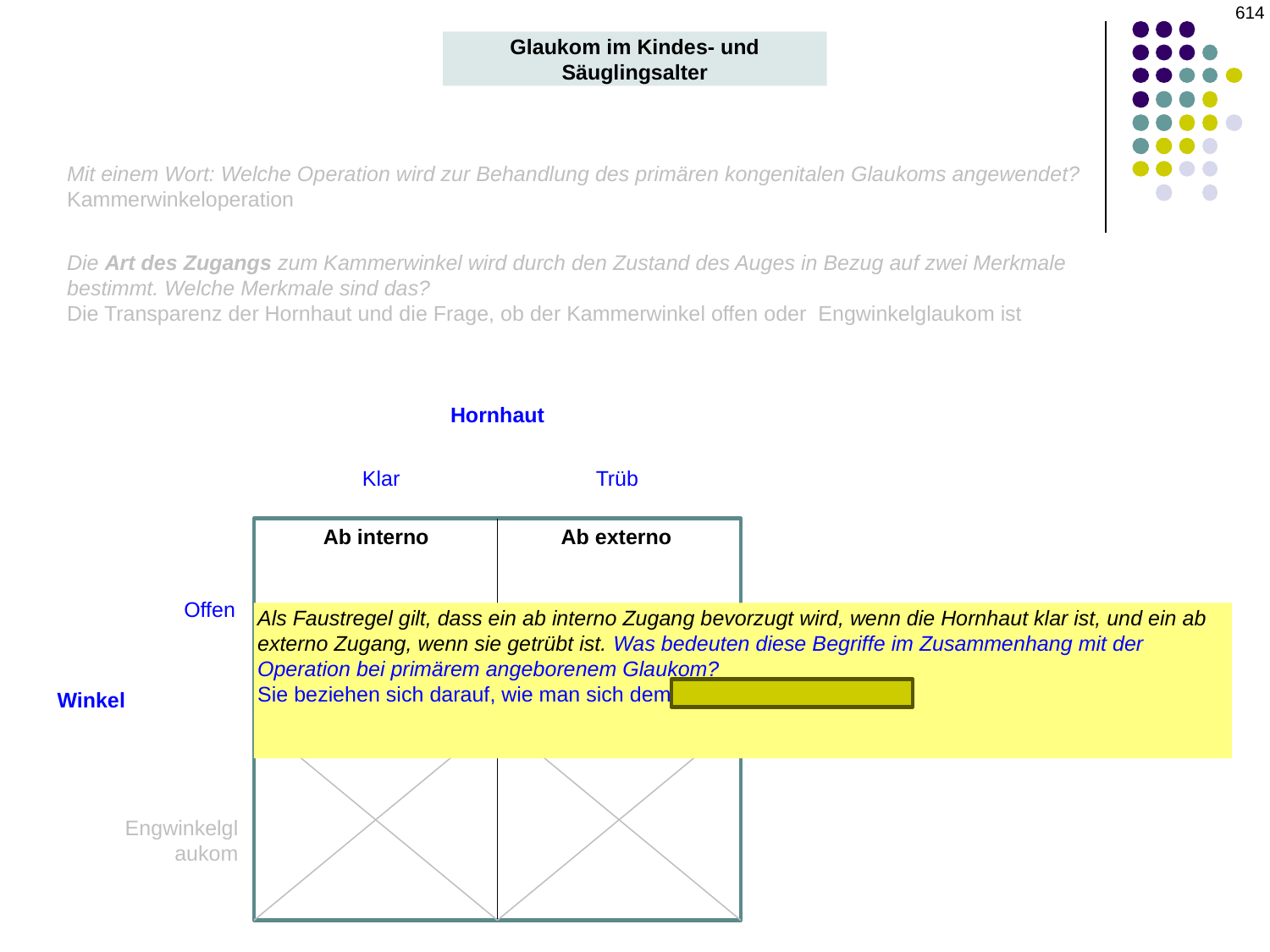

614
Glaukom im Kindes- und Säuglingsalter
Mit einem Wort: Welche Operation wird zur Behandlung des primären kongenitalen Glaukoms angewendet?
Kammerwinkeloperation

Die Art des Zugangs zum Kammerwinkel wird durch den Zustand des Auges in Bezug auf zwei Merkmale bestimmt. Welche Merkmale sind das?
Die Transparenz der Hornhaut und die Frage, ob der Kammerwinkel offen oder  Engwinkelglaukom ist
Hornhaut
Klar
Trüb

Ab interno
Ab externo
Offen
Als Faustregel gilt, dass ein ab interno Zugang bevorzugt wird, wenn die Hornhaut klar ist, und ein ab externo Zugang, wenn sie getrübt ist. Was bedeuten diese Begriffe im Zusammenhang mit der Operation bei primärem angeborenem Glaukom?
Sie beziehen sich darauf, wie man sich dem Kammerwinkel nähert.. Bei ab-interno-Operationen erfolgt der Zugang zum Kammerwinkel von der Innenseite des Auges aus, während bei ab-externo-Operationen der Zugang von außen erfolgt.

Winkel
 Engwinkelglaukom